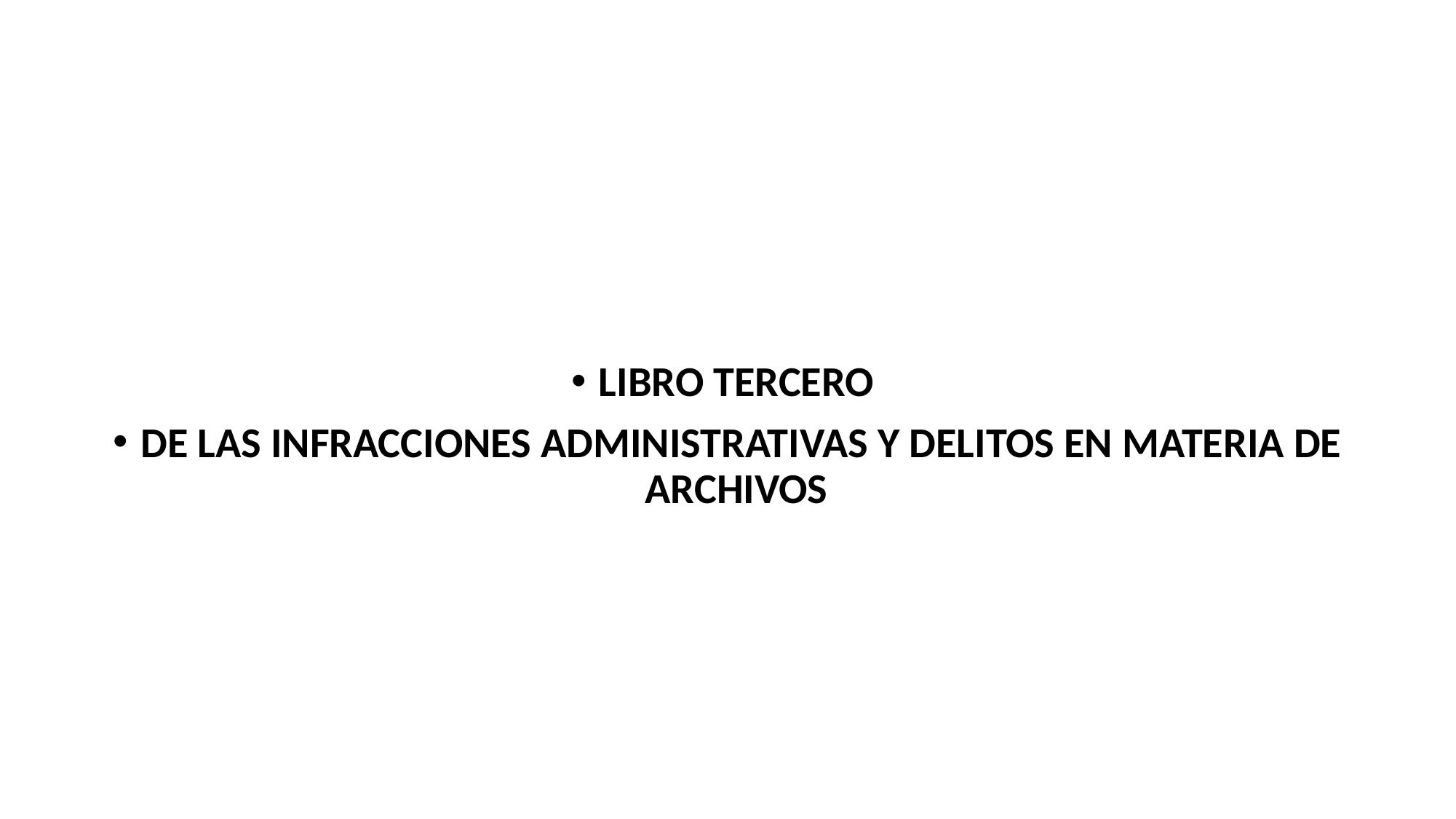

LIBRO TERCERO
DE LAS INFRACCIONES ADMINISTRATIVAS Y DELITOS EN MATERIA DE ARCHIVOS